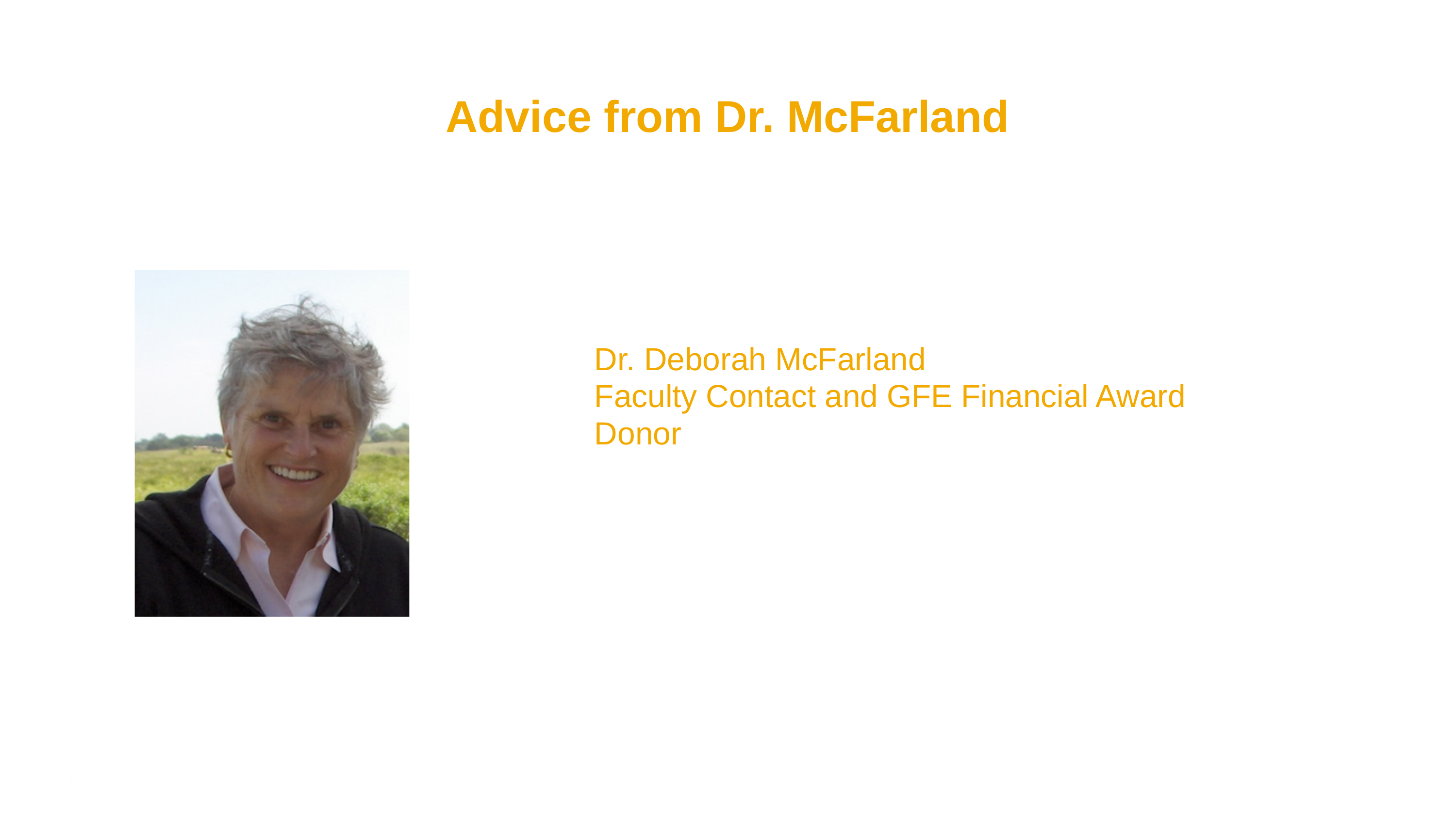

Advice from Dr. McFarland

Dr. Deborah McFarland
Faculty Contact and GFE Financial Award Donor